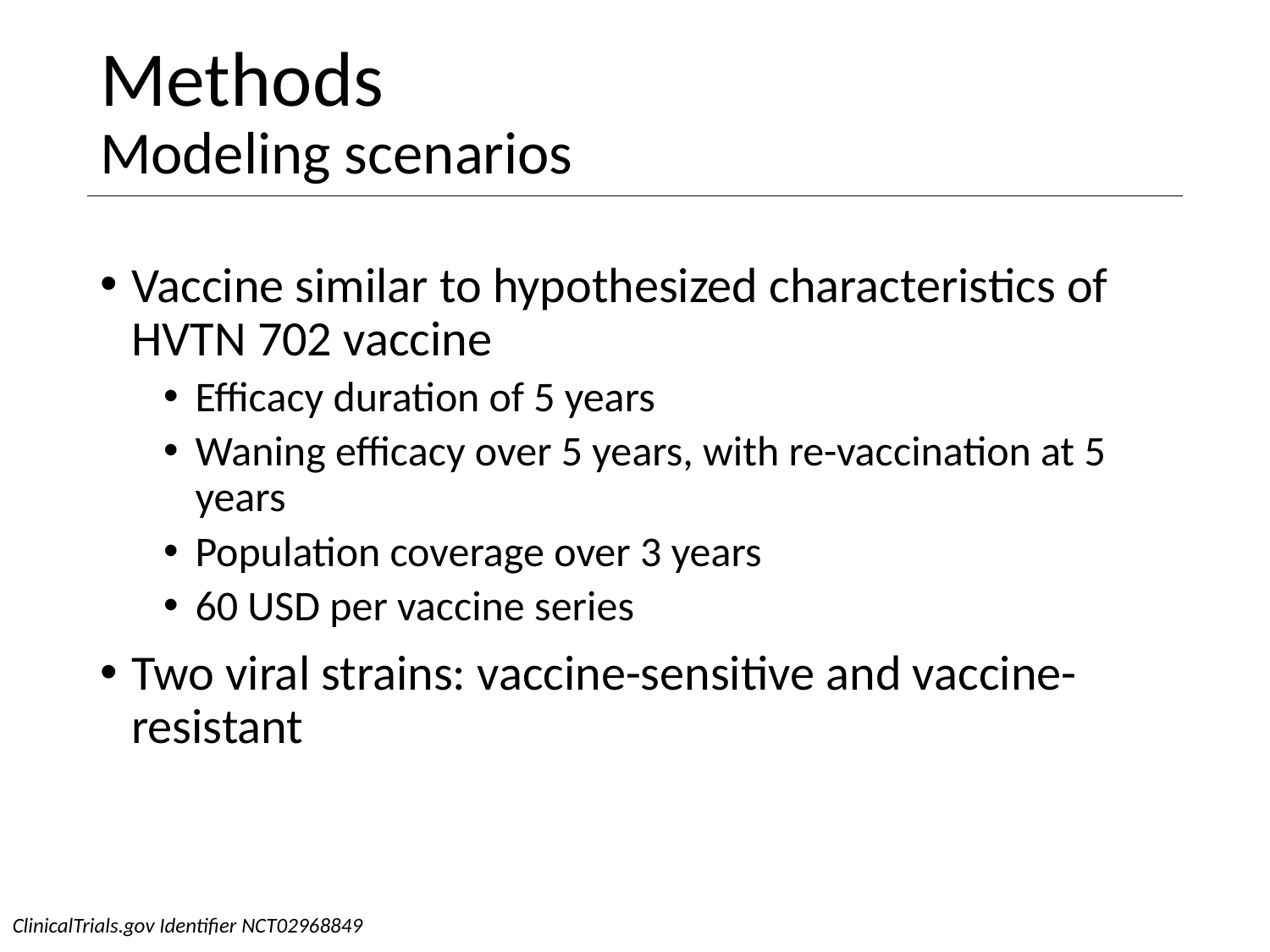

Methods
Modeling scenarios
Vaccine similar to hypothesized characteristics of HVTN 702 vaccine
Efficacy duration of 5 years
Waning efficacy over 5 years, with re-vaccination at 5 years
Population coverage over 3 years
60 USD per vaccine series
Two viral strains: vaccine-sensitive and vaccine-resistant
ClinicalTrials.gov Identifier NCT02968849